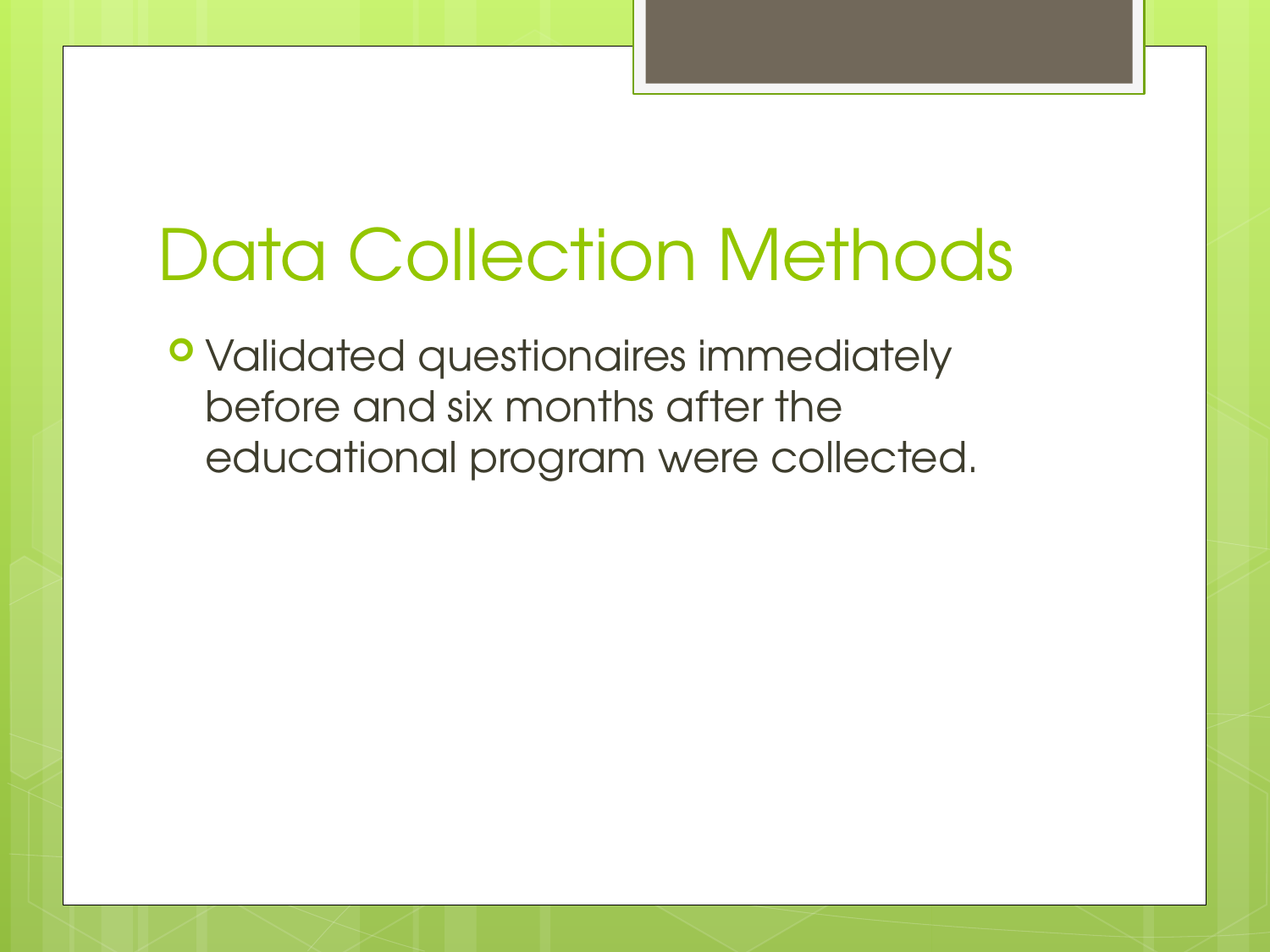

# Data Collection Methods
Validated questionaires immediately before and six months after the educational program were collected.